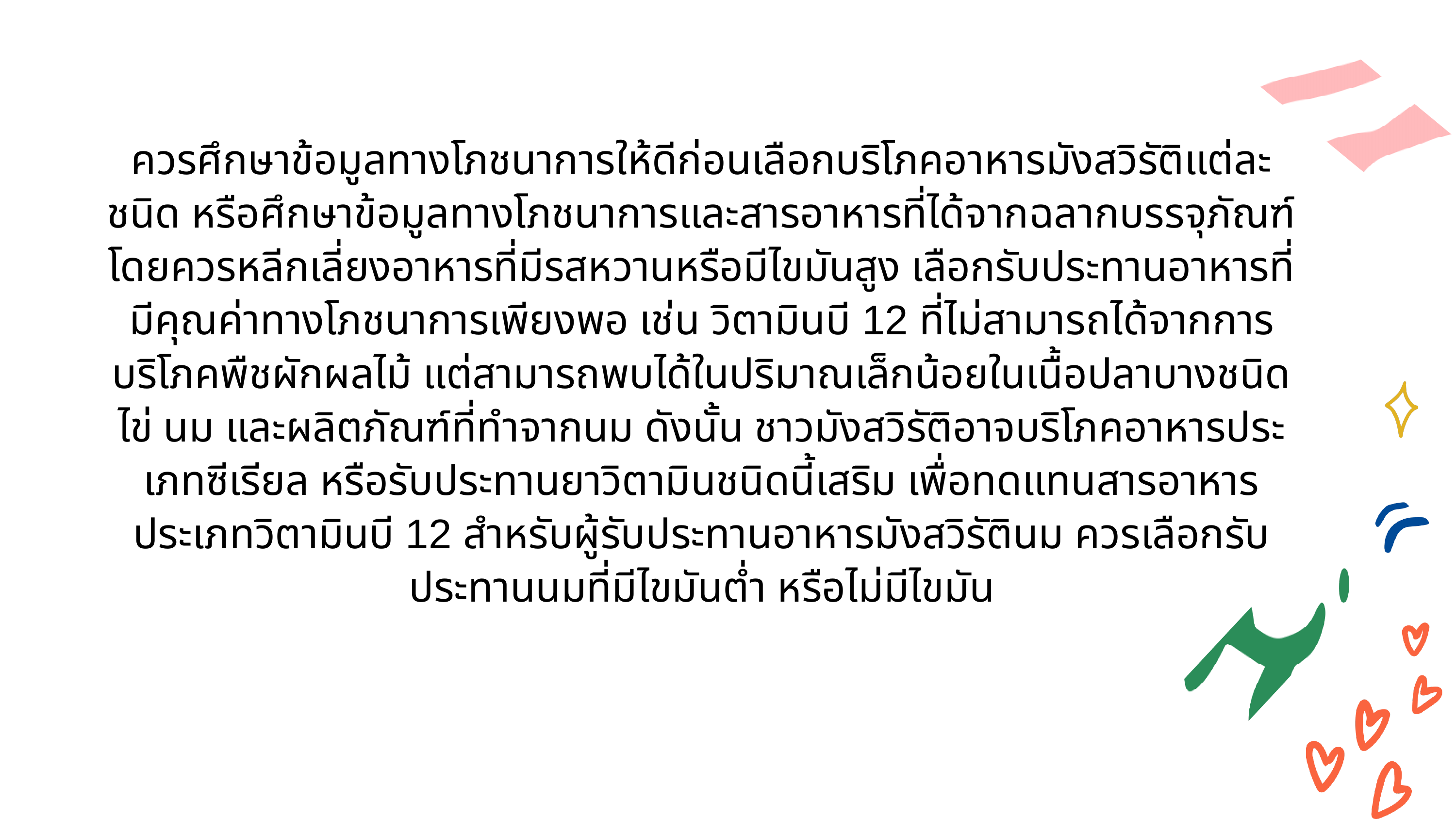

ควรศึกษาข้อมูลทางโภชนาการให้ดีก่อนเลือกบริโภคอาหารมังสวิรัติแต่ละชนิด หรือศึกษาข้อมูลทางโภชนาการและสารอาหารที่ได้จากฉลากบรรจุภัณฑ์ โดยควรหลีกเลี่ยงอาหารที่มีรสหวานหรือมีไขมันสูง เลือกรับประทานอาหารที่มีคุณค่าทางโภชนาการเพียงพอ เช่น วิตามินบี 12 ที่ไม่สามารถได้จากการบริโภคพืชผักผลไม้ แต่สามารถพบได้ในปริมาณเล็กน้อยในเนื้อปลาบางชนิด ไข่ นม และผลิตภัณฑ์ที่ทำจากนม ดังนั้น ชาวมังสวิรัติอาจบริโภคอาหารประเภทซีเรียล หรือรับประทานยาวิตามินชนิดนี้เสริม เพื่อทดแทนสารอาหารประเภทวิตามินบี 12 สำหรับผู้รับประทานอาหารมังสวิรัตินม ควรเลือกรับประทานนมที่มีไขมันต่ำ หรือไม่มีไขมัน